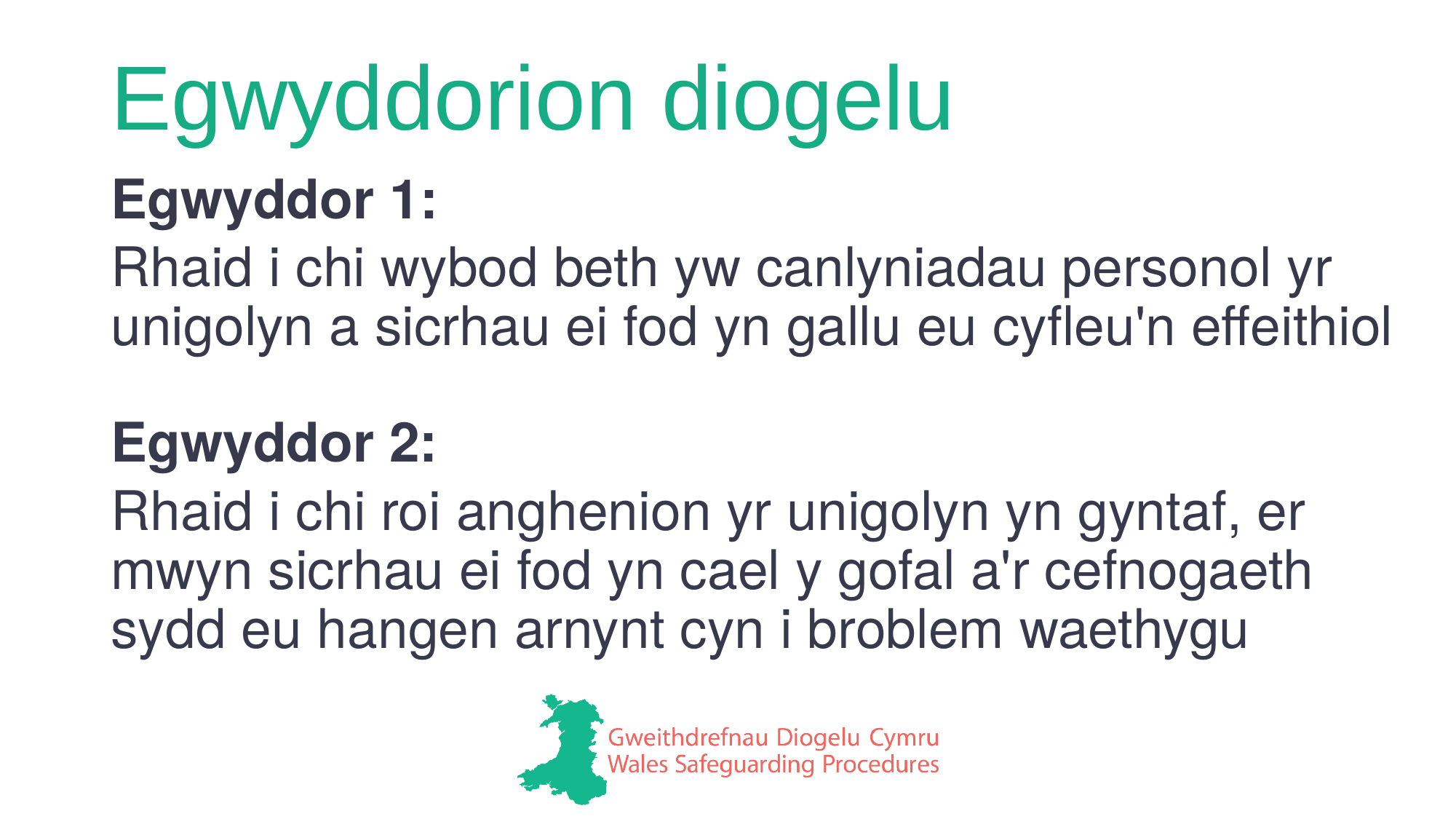

# Egwyddorion diogelu
Egwyddor 1:
Rhaid i chi wybod beth yw canlyniadau personol yr unigolyn a sicrhau ei fod yn gallu eu cyfleu'n effeithiol
Egwyddor 2:
Rhaid i chi roi anghenion yr unigolyn yn gyntaf, er mwyn sicrhau ei fod yn cael y gofal a'r cefnogaeth sydd eu hangen arnynt cyn i broblem waethygu